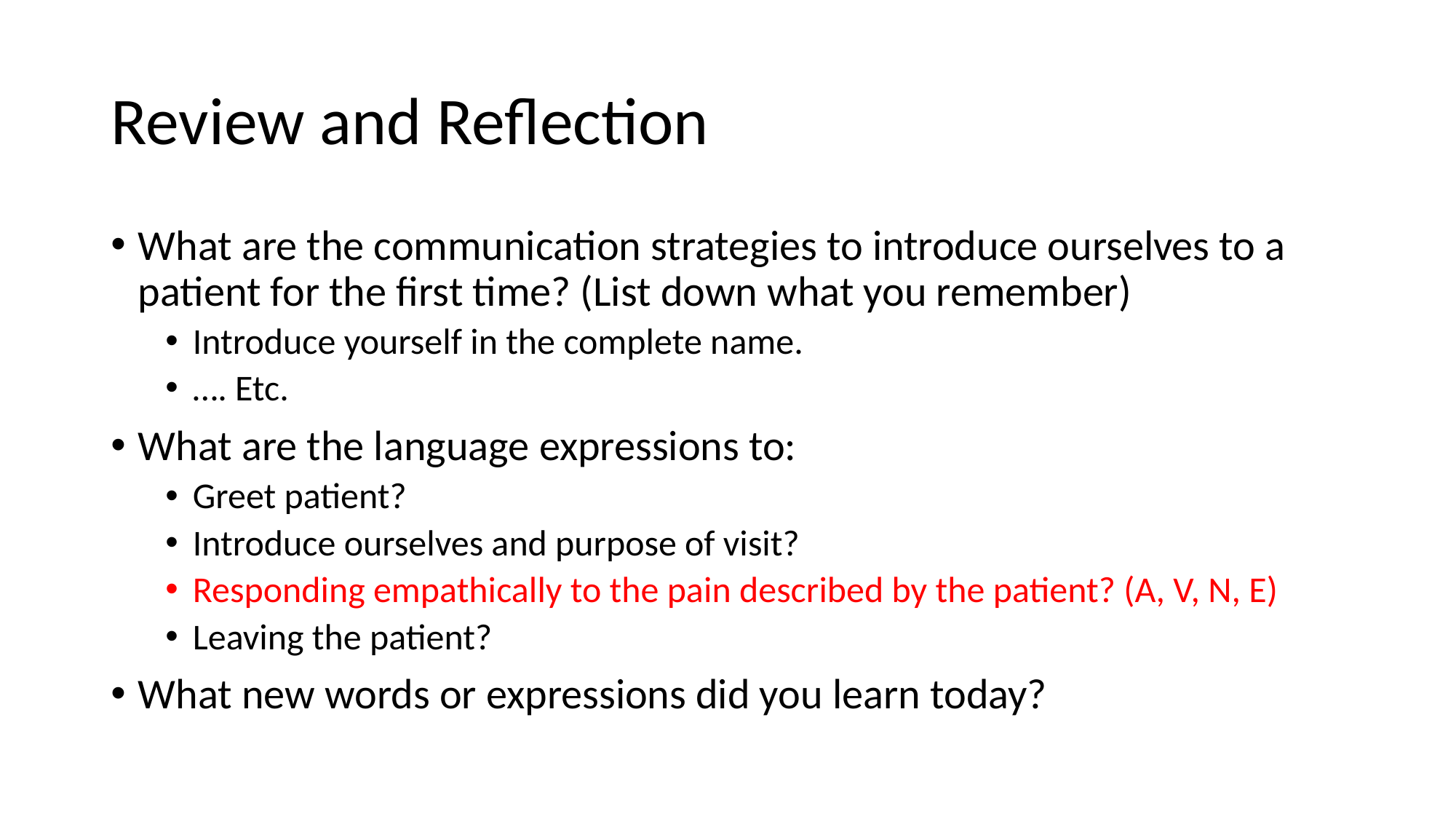

# Review and Reflection
What are the communication strategies to introduce ourselves to a patient for the first time? (List down what you remember)
Introduce yourself in the complete name.
…. Etc.
What are the language expressions to:
Greet patient?
Introduce ourselves and purpose of visit?
Responding empathically to the pain described by the patient? (A, V, N, E)
Leaving the patient?
What new words or expressions did you learn today?